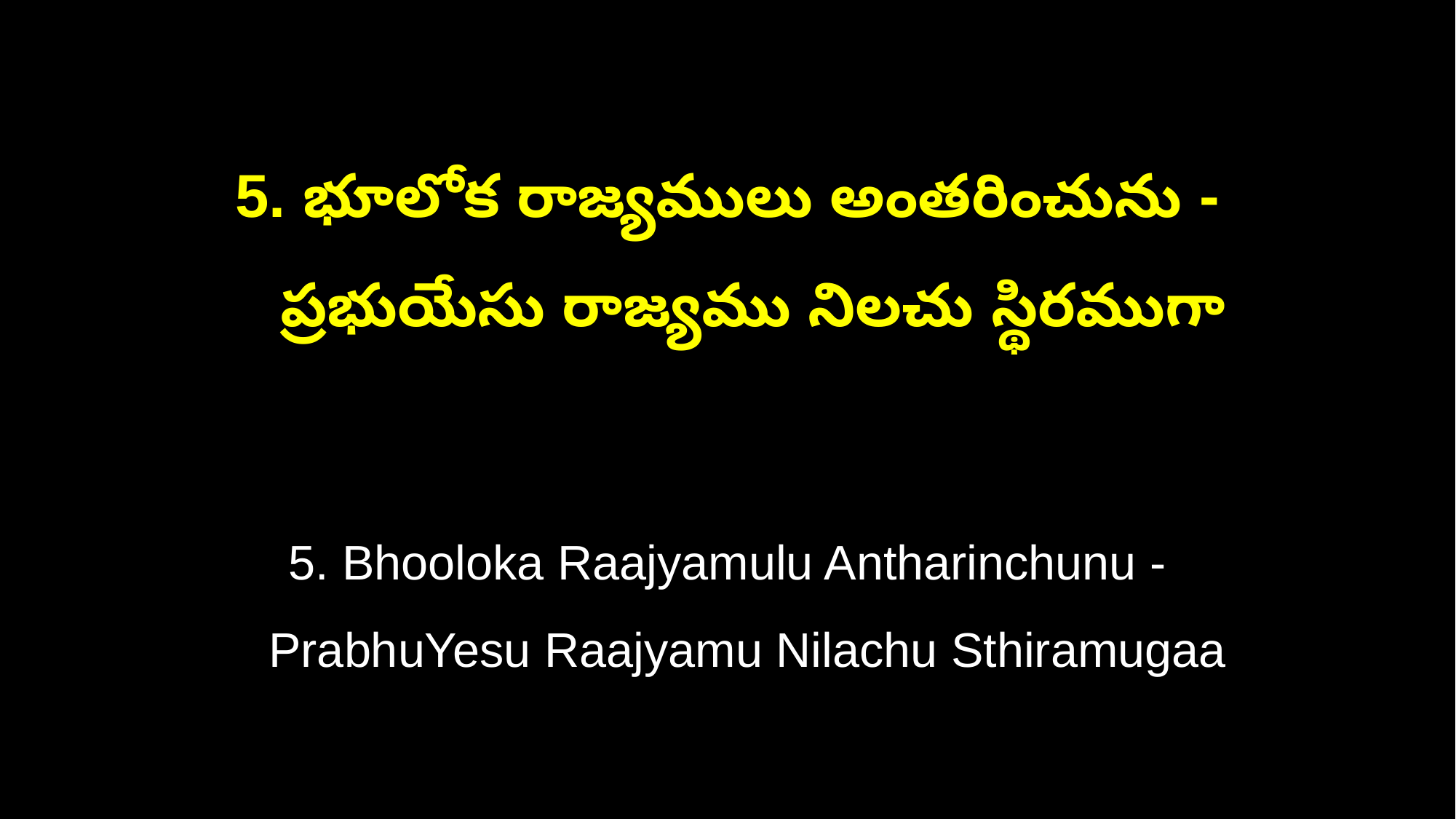

5. భూలోక రాజ్యములు అంతరించును -
   ప్రభుయేసు రాజ్యము నిలచు స్థిరముగా
5. Bhooloka Raajyamulu Antharinchunu -
   PrabhuYesu Raajyamu Nilachu Sthiramugaa